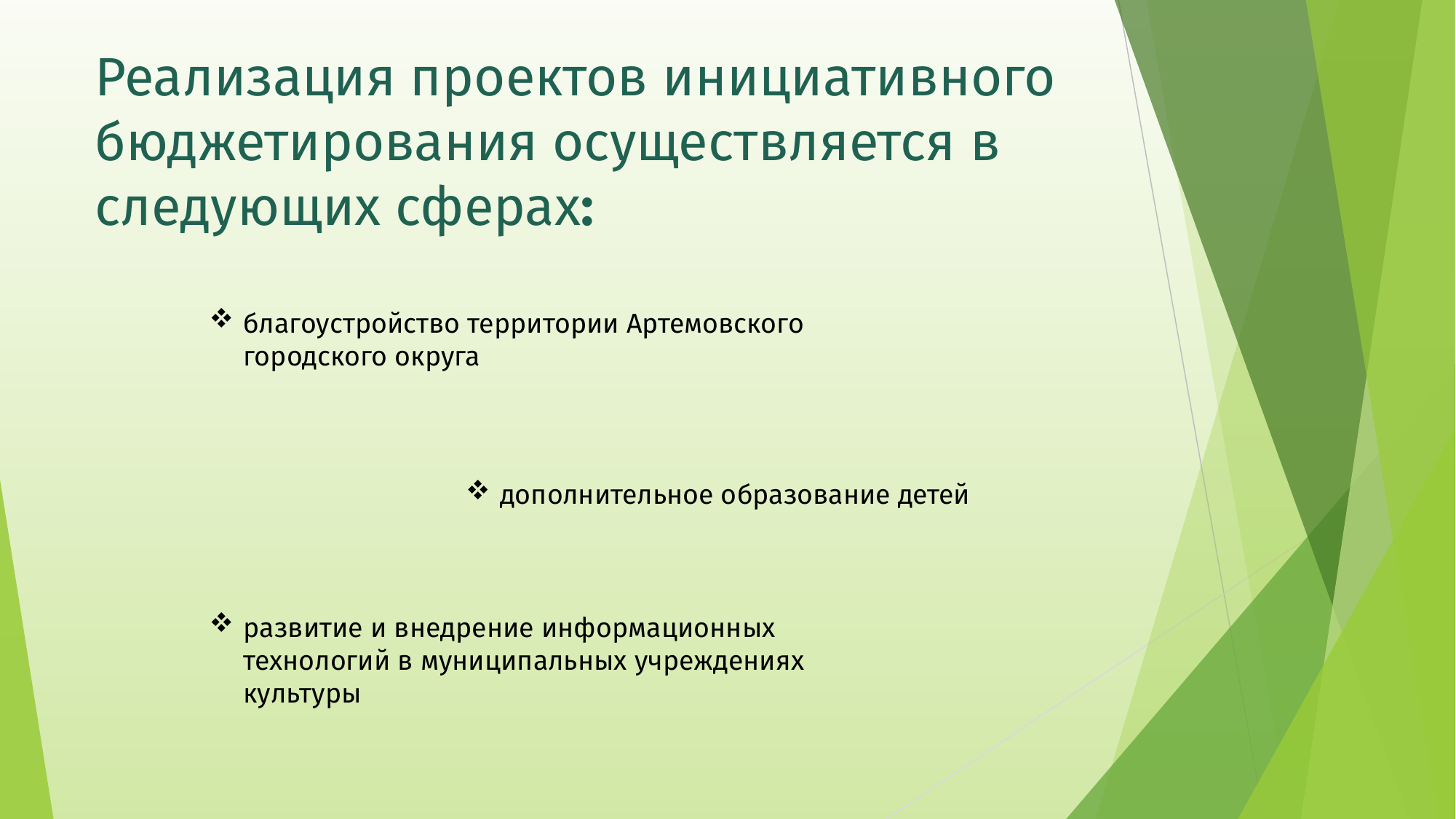

# Реализация проектов инициативного бюджетирования осуществляется в следующих сферах:
благоустройство территории Артемовского городского округа
дополнительное образование детей
развитие и внедрение информационных технологий в муниципальных учреждениях культуры